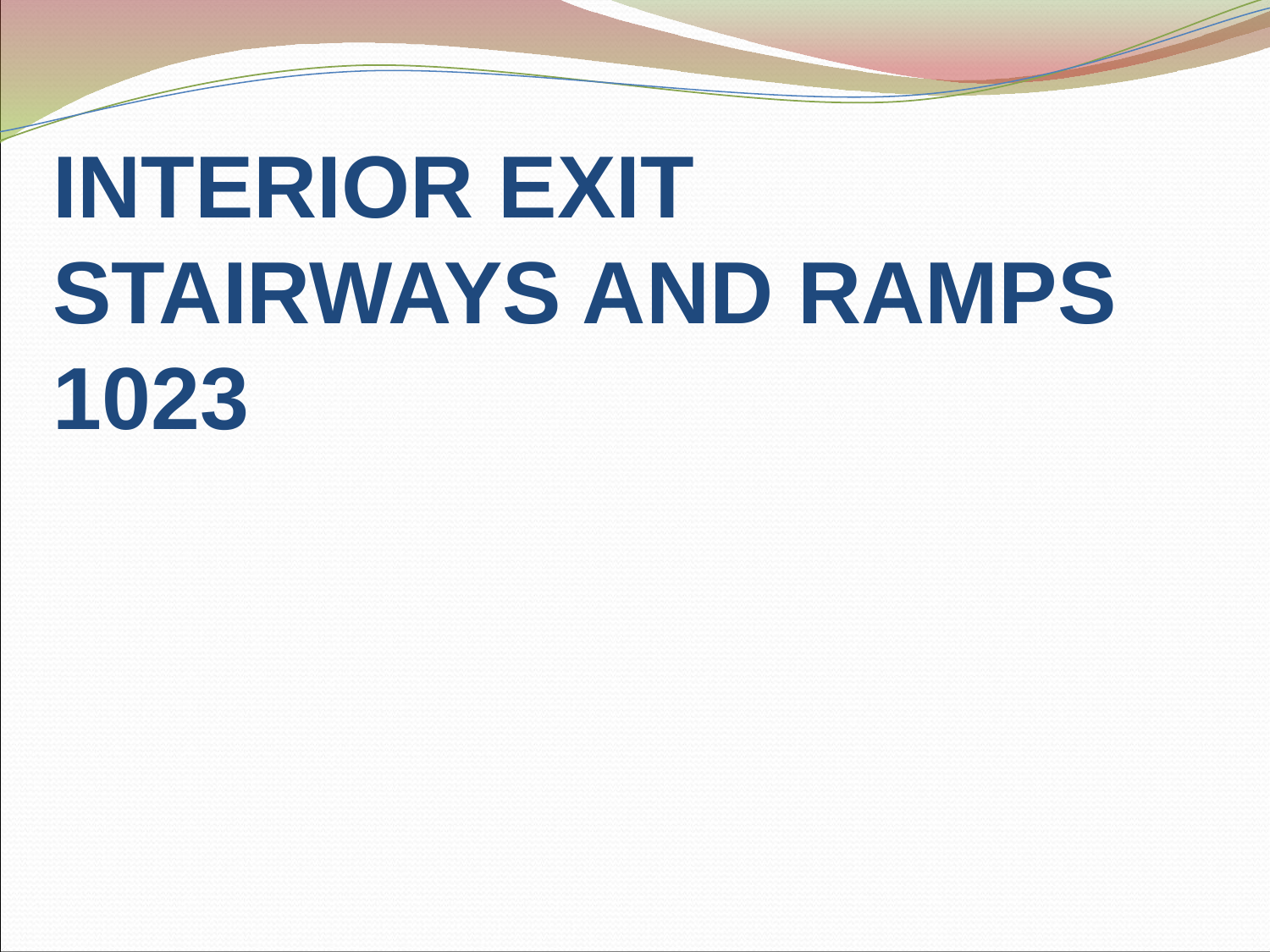

# INTERIOR EXIT STAIRWAYS AND RAMPS 1023